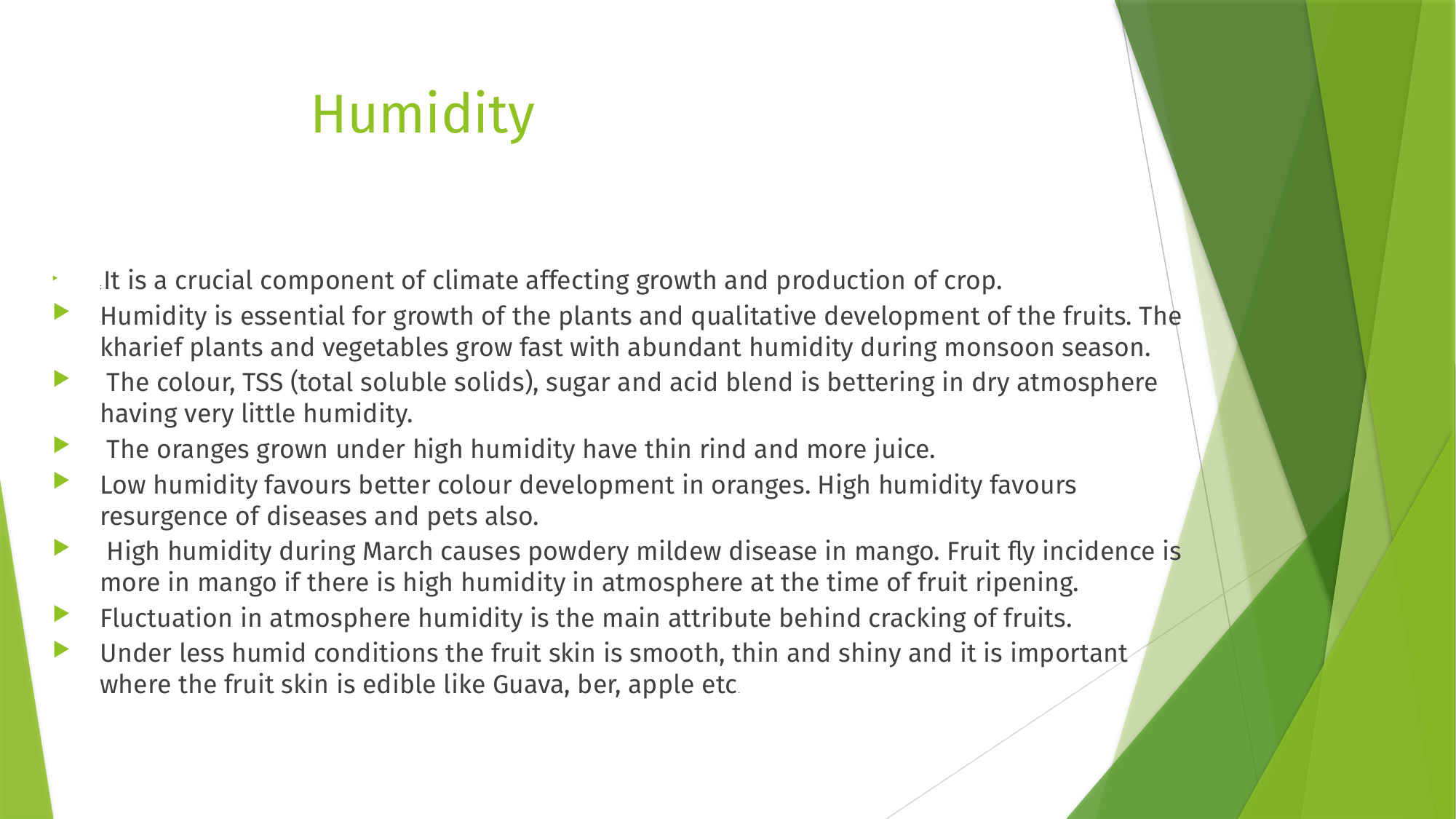

# Humidity
: It is a crucial component of climate affecting growth and production of crop.
Humidity is essential for growth of the plants and qualitative development of the fruits. The kharief plants and vegetables grow fast with abundant humidity during monsoon season.
 The colour, TSS (total soluble solids), sugar and acid blend is bettering in dry atmosphere having very little humidity.
 The oranges grown under high humidity have thin rind and more juice.
Low humidity favours better colour development in oranges. High humidity favours resurgence of diseases and pets also.
 High humidity during March causes powdery mildew disease in mango. Fruit fly incidence is more in mango if there is high humidity in atmosphere at the time of fruit ripening.
Fluctuation in atmosphere humidity is the main attribute behind cracking of fruits.
Under less humid conditions the fruit skin is smooth, thin and shiny and it is important where the fruit skin is edible like Guava, ber, apple etc.